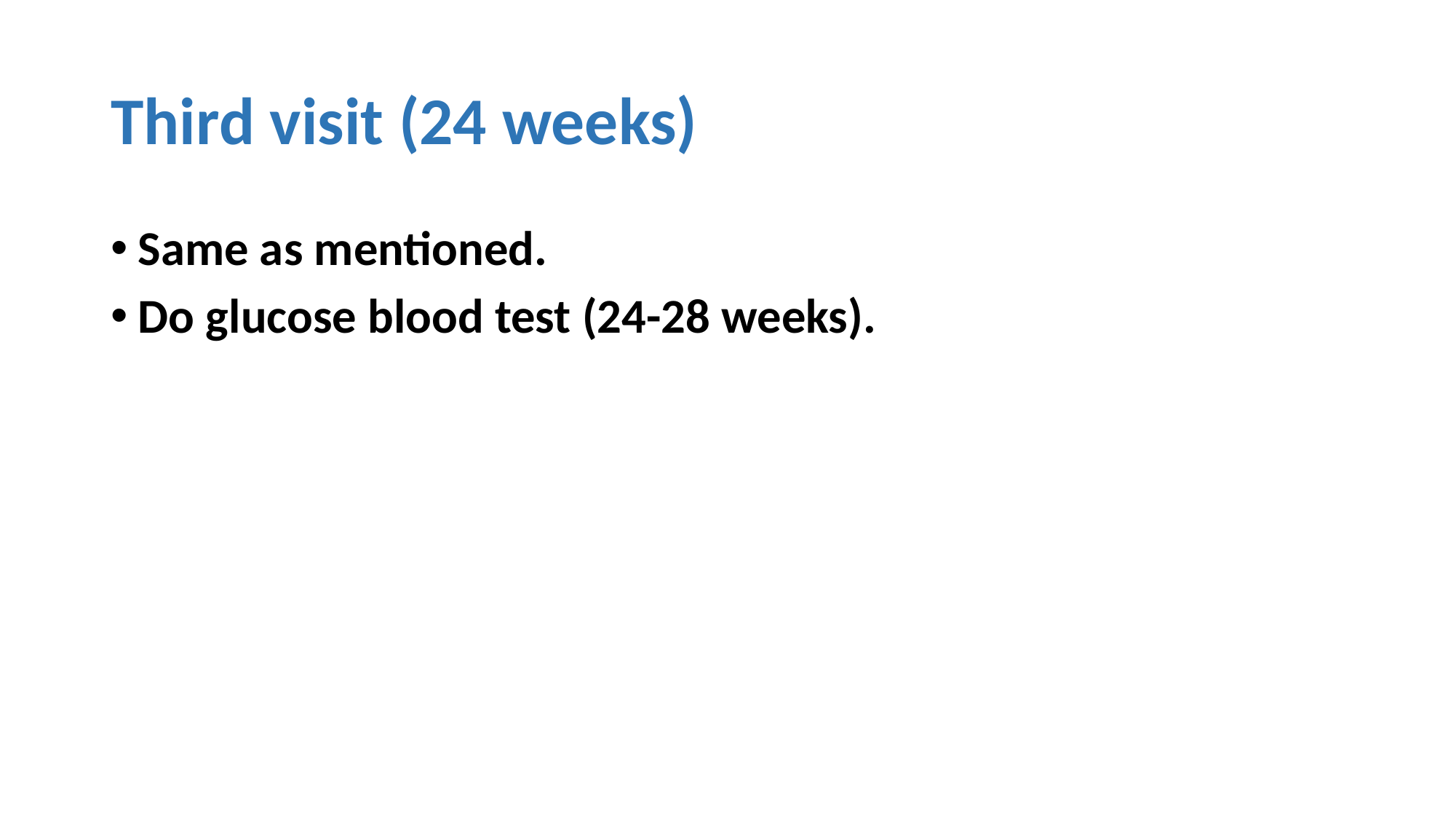

# Third visit (24 weeks)
Same as mentioned.
Do glucose blood test (24-28 weeks).